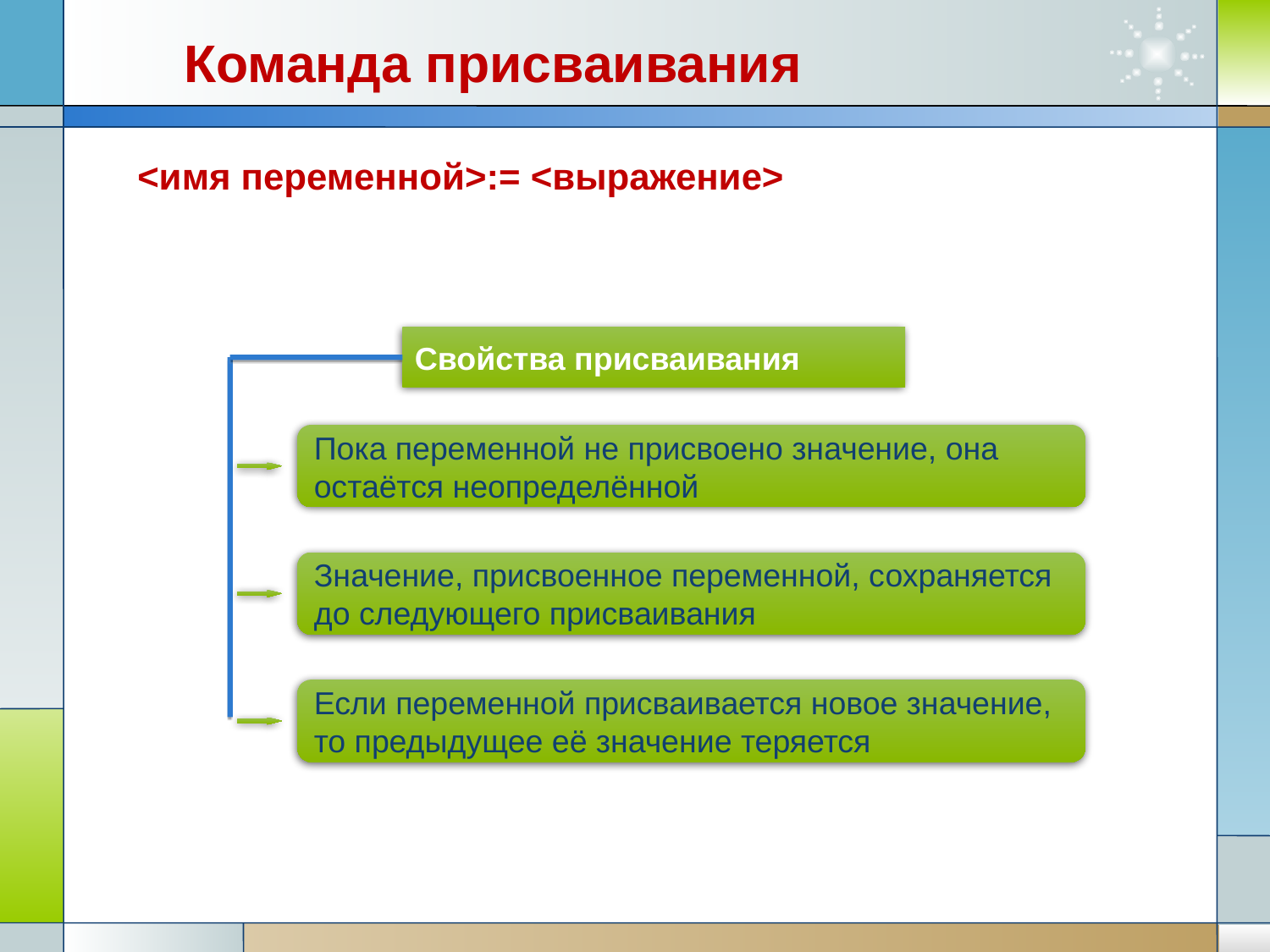

Команда присваивания
<имя переменной>:= <выражение>

Свойства присваивания

Пока переменной не присвоено значение, она
остаётся неопределённой

Значение, присвоенное переменной, сохраняется
до следующего присваивания

Если переменной присваивается новое значение,
то предыдущее её значение теряется